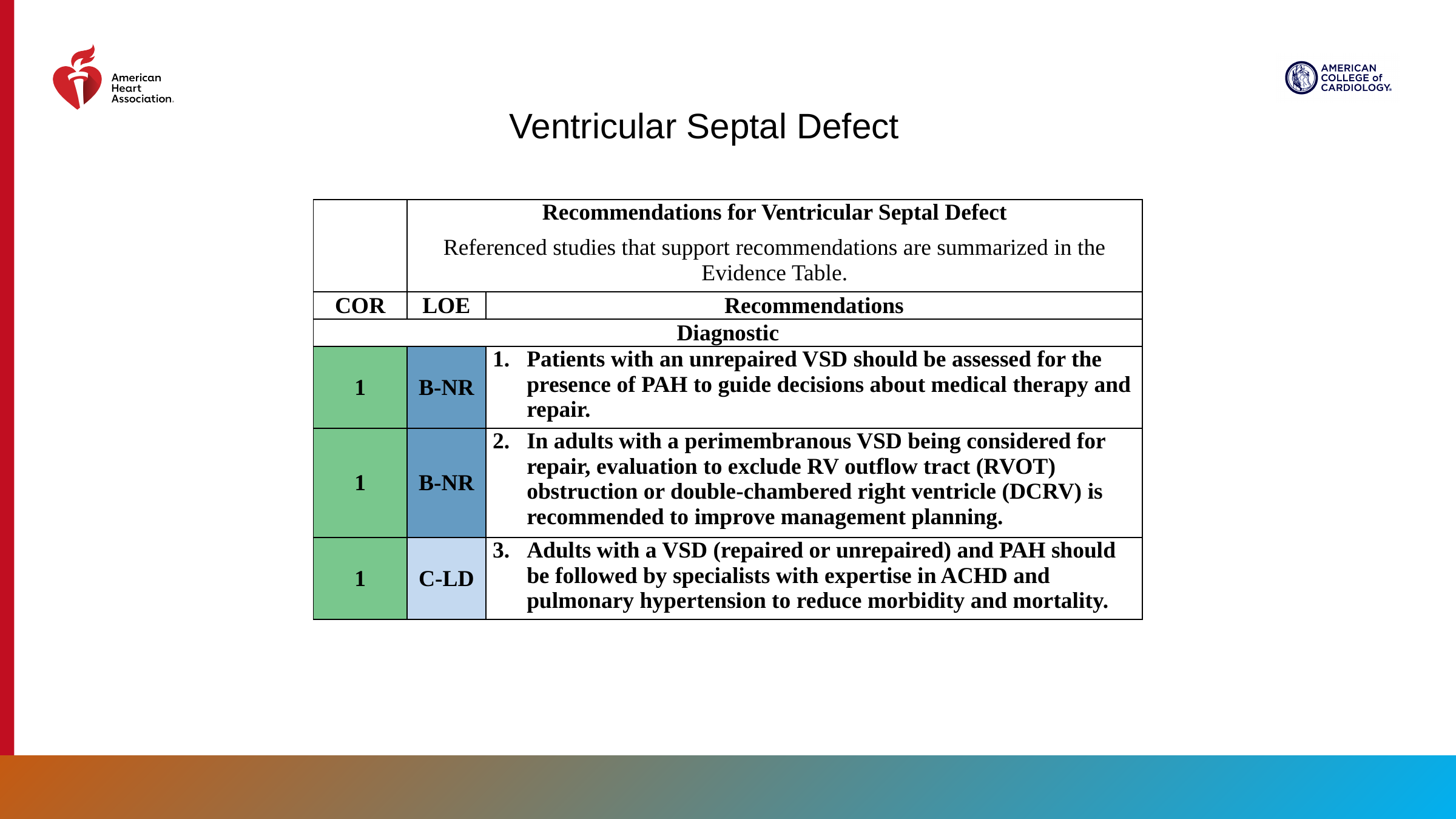

Ventricular Septal Defect
|  | Recommendations for Ventricular Septal Defect Referenced studies that support recommendations are summarized in the Evidence Table. |  |
| --- | --- | --- |
| COR | LOE | Recommendations |
| Diagnostic |  |  |
| 1 | B-NR | Patients with an unrepaired VSD should be assessed for the presence of PAH to guide decisions about medical therapy and repair. |
| 1 | B-NR | In adults with a perimembranous VSD being considered for repair, evaluation to exclude RV outflow tract (RVOT) obstruction or double-chambered right ventricle (DCRV) is recommended to improve management planning. |
| 1 | C-LD | Adults with a VSD (repaired or unrepaired) and PAH should be followed by specialists with expertise in ACHD and pulmonary hypertension to reduce morbidity and mortality. |